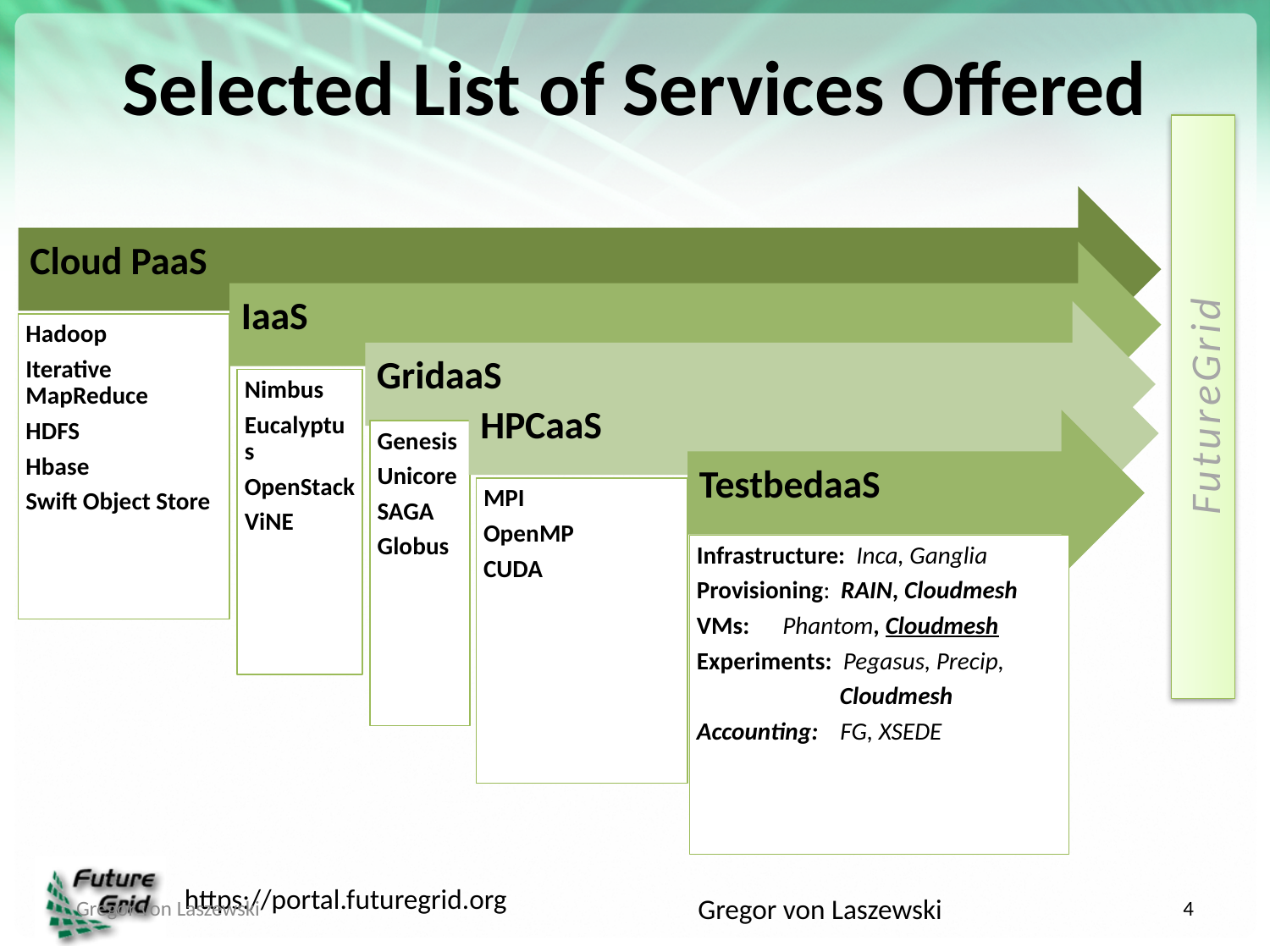

# Selected List of Services Offered
Cloud PaaS
Hadoop
Iterative MapReduce
HDFS
Hbase
Swift Object Store
IaaS
Nimbus
Eucalyptus
OpenStack
ViNE
GridaaS
Genesis
Unicore
SAGA
Globus
HPCaaS
MPI
OpenMP
CUDA

TestbedaaS
Infrastructure:  Inca, Ganglia
Provisioning:  RAIN, Cloudmesh
VMs:      Phantom, Cloudmesh
Experiments:  Pegasus, Precip,
                          Cloudmesh
Accounting:    FG, XSEDE
FutureGrid
Gregor von Laszewski
4